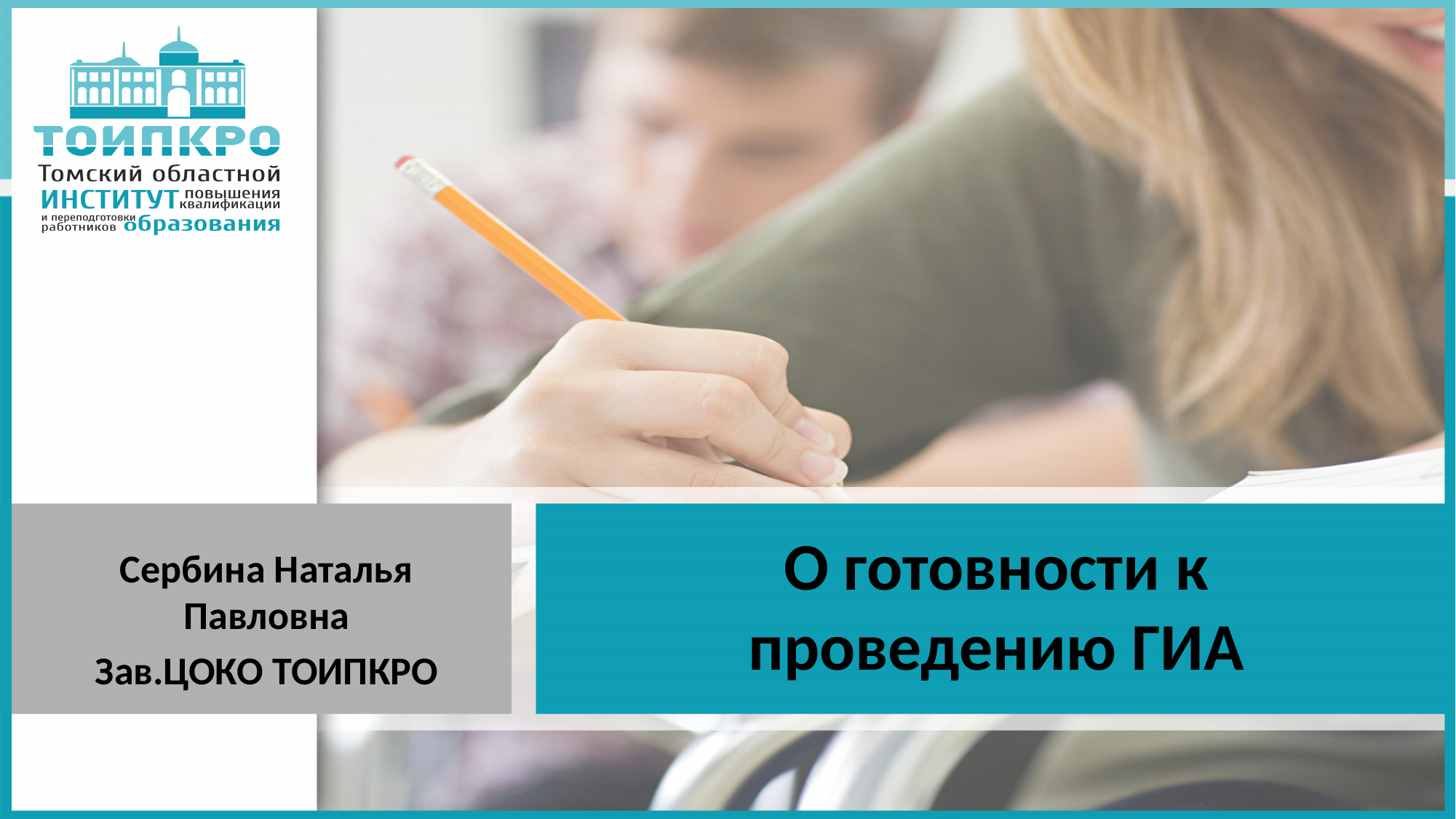

# О готовности к проведению ГИА
Сербина Наталья Павловна
Зав.ЦОКО ТОИПКРО